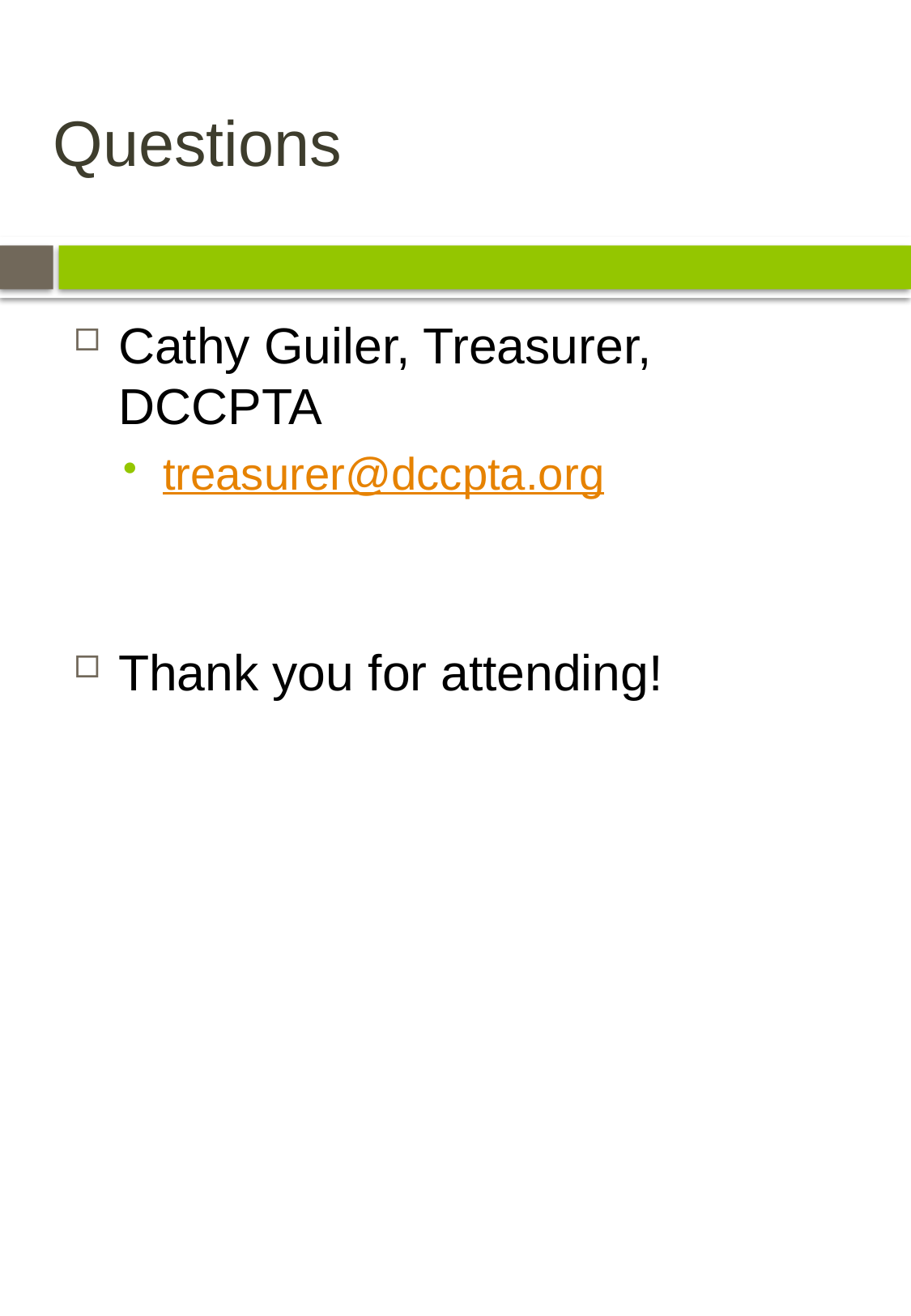

# Questions
Cathy Guiler, Treasurer, DCCPTA
treasurer@dccpta.org

Thank you for attending!